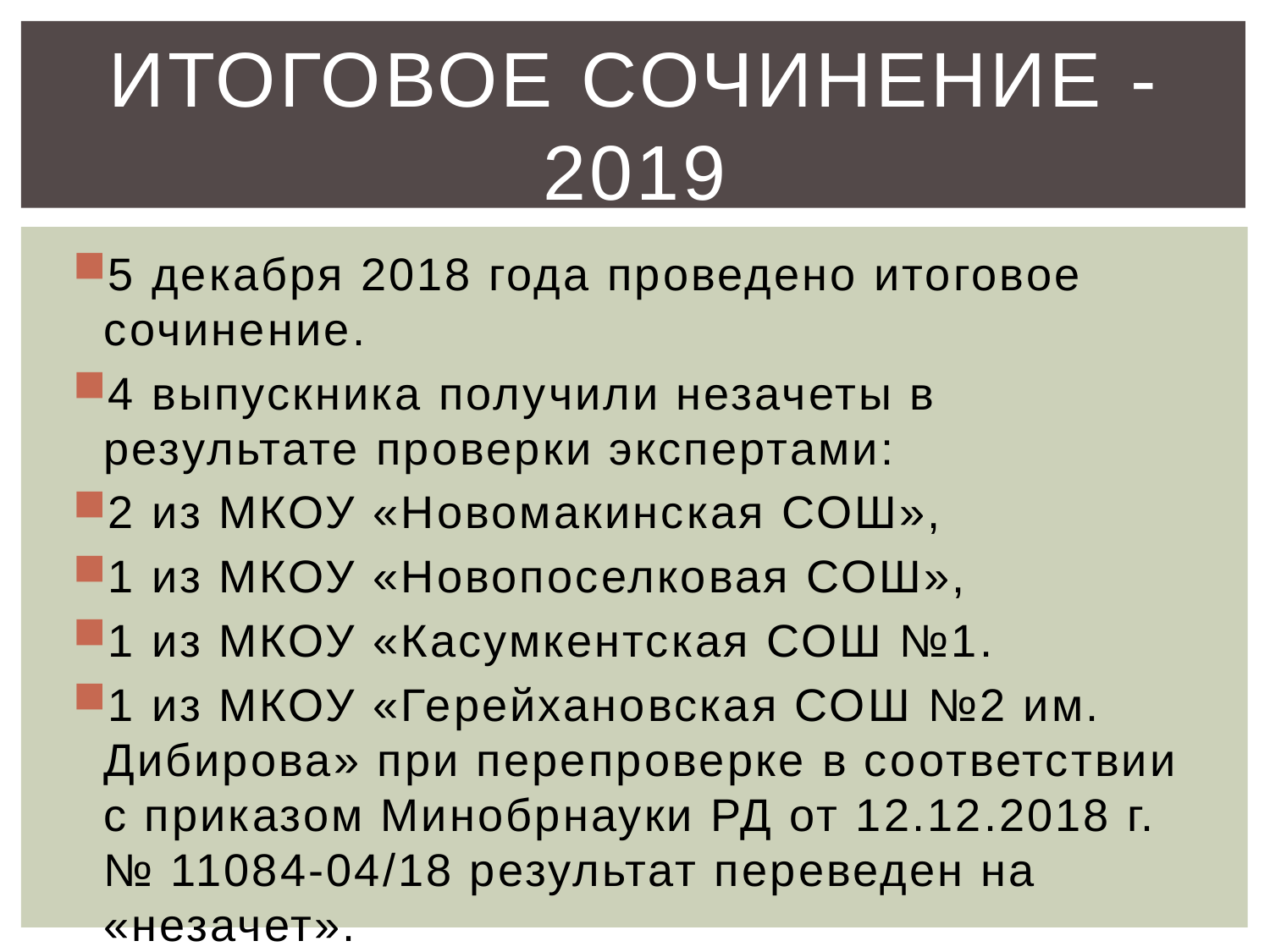

# Итоговое сочинение - 2019
5 декабря 2018 года проведено итоговое сочинение.
4 выпускника получили незачеты в результате проверки экспертами:
2 из МКОУ «Новомакинская СОШ»,
1 из МКОУ «Новопоселковая СОШ»,
1 из МКОУ «Касумкентская СОШ №1.
1 из МКОУ «Герейхановская СОШ №2 им. Дибирова» при перепроверке в соответствии с приказом Минобрнауки РД от 12.12.2018 г. № 11084-04/18 результат переведен на «незачет».